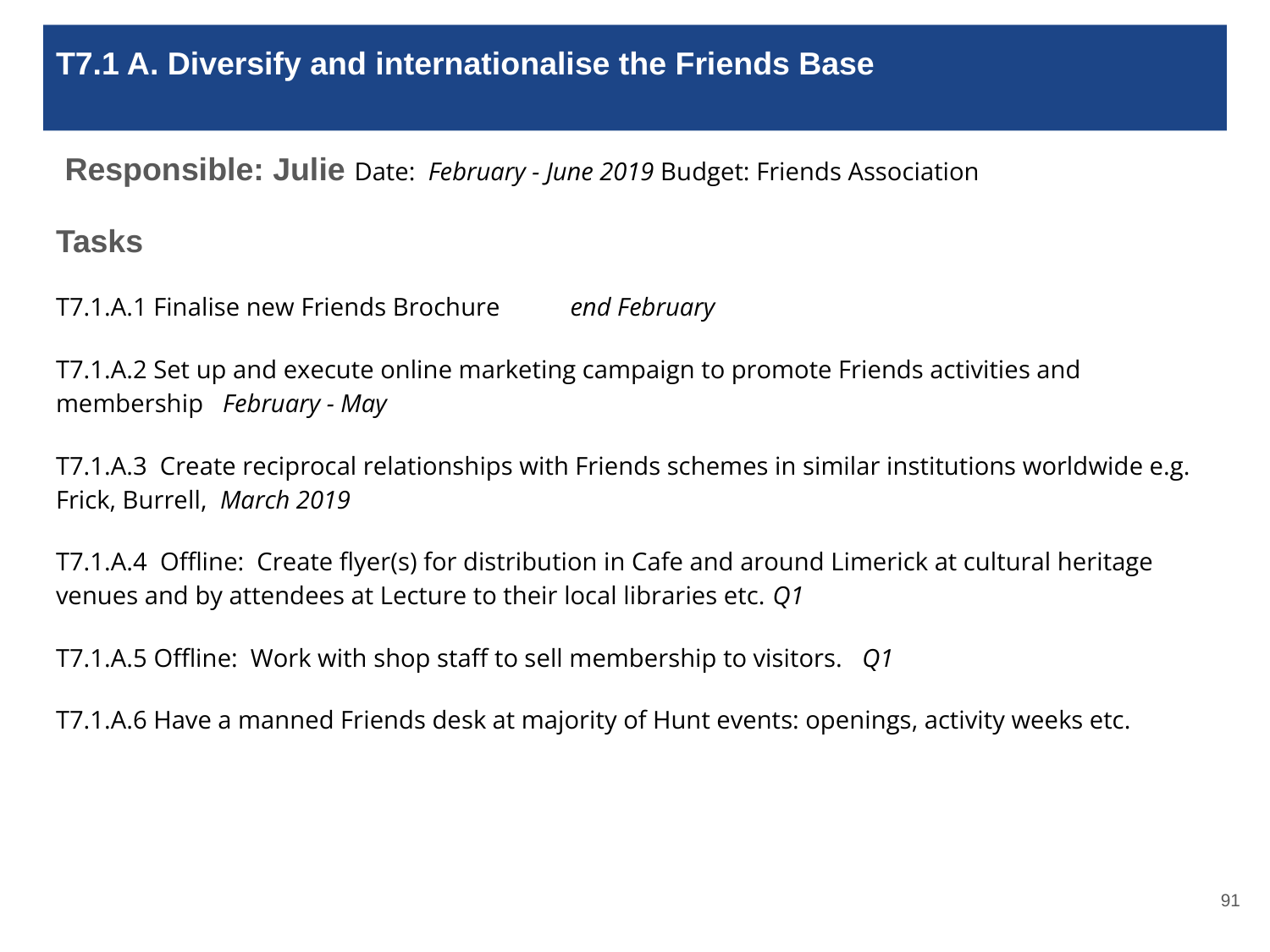

# T7.1 A. Diversify and internationalise the Friends Base
 Responsible: Julie Date:  February - June 2019 Budget: Friends Association
Tasks
T7.1.A.1 Finalise new Friends Brochure	 end February
T7.1.A.2 Set up and execute online marketing campaign to promote Friends activities and membership   February - May
T7.1.A.3  Create reciprocal relationships with Friends schemes in similar institutions worldwide e.g. Frick, Burrell,  March 2019
T7.1.A.4  Offline:  Create flyer(s) for distribution in Cafe and around Limerick at cultural heritage venues and by attendees at Lecture to their local libraries etc. Q1
T7.1.A.5 Offline:  Work with shop staff to sell membership to visitors.   Q1
T7.1.A.6 Have a manned Friends desk at majority of Hunt events: openings, activity weeks etc.

91